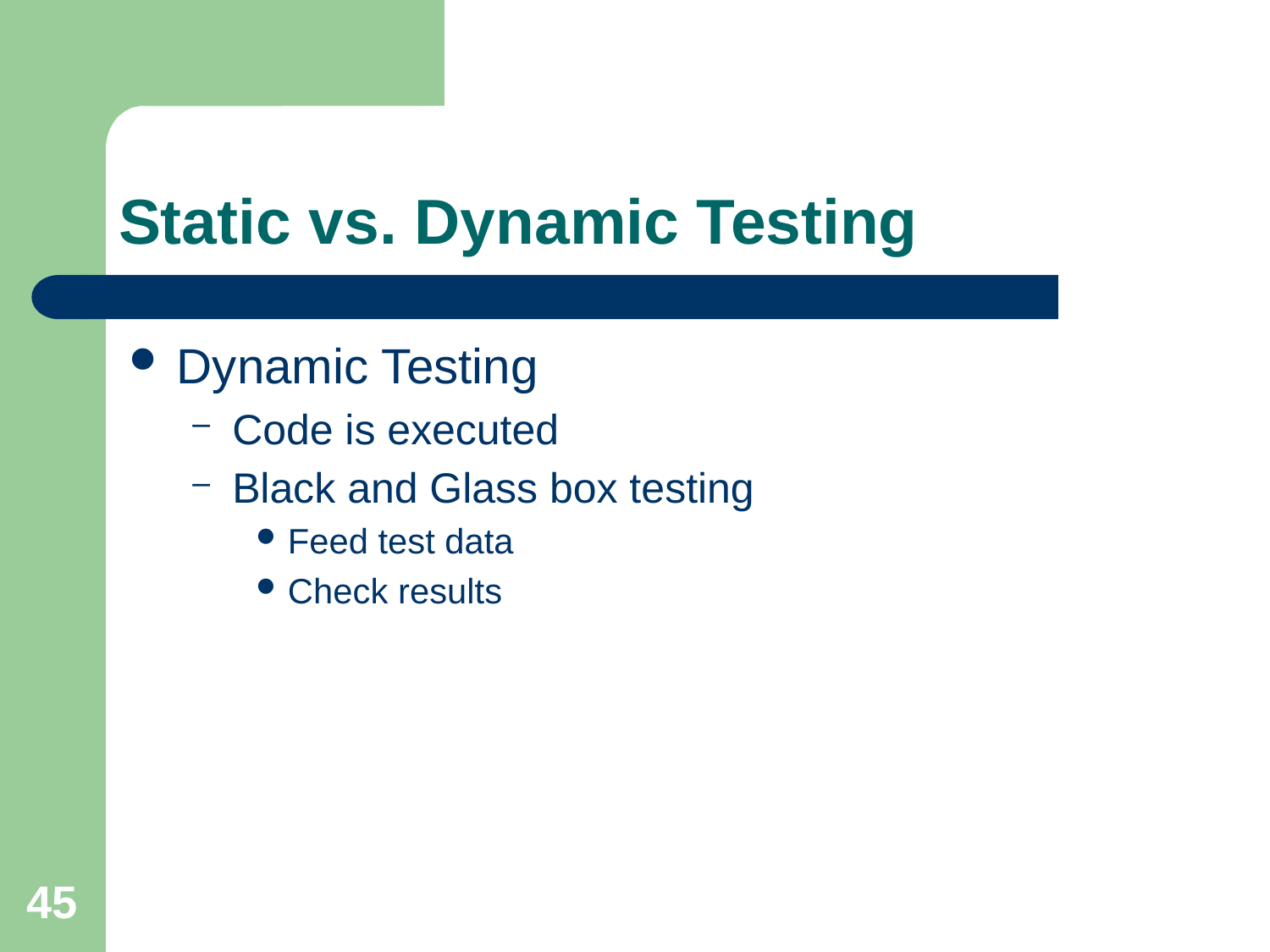

# Static vs. Dynamic Testing
Dynamic Testing
Code is executed
Black and Glass box testing
Feed test data
Check results
45